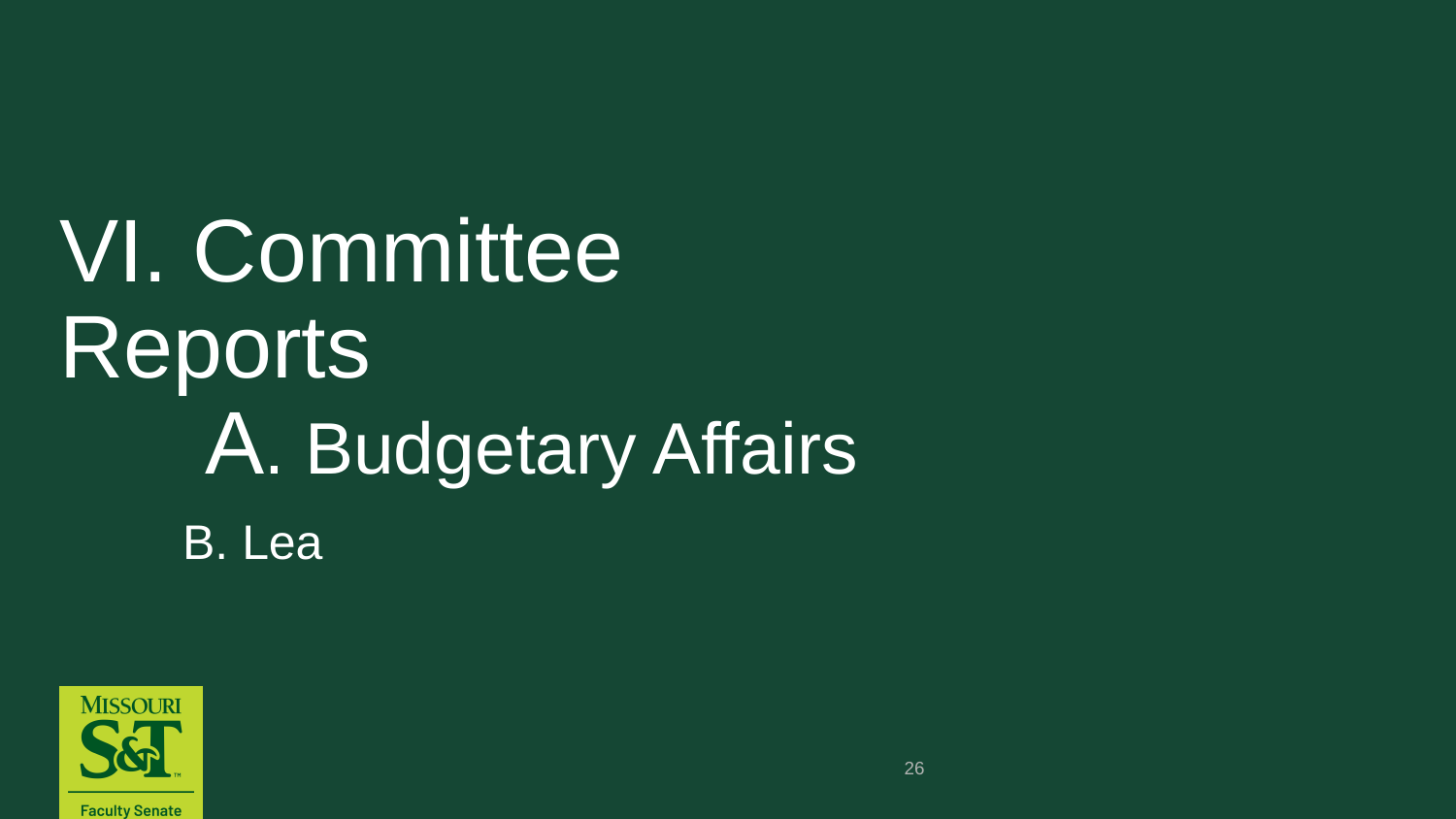

# VI. Committee Reports A. Budgetary Affairs
         B. Lea

26